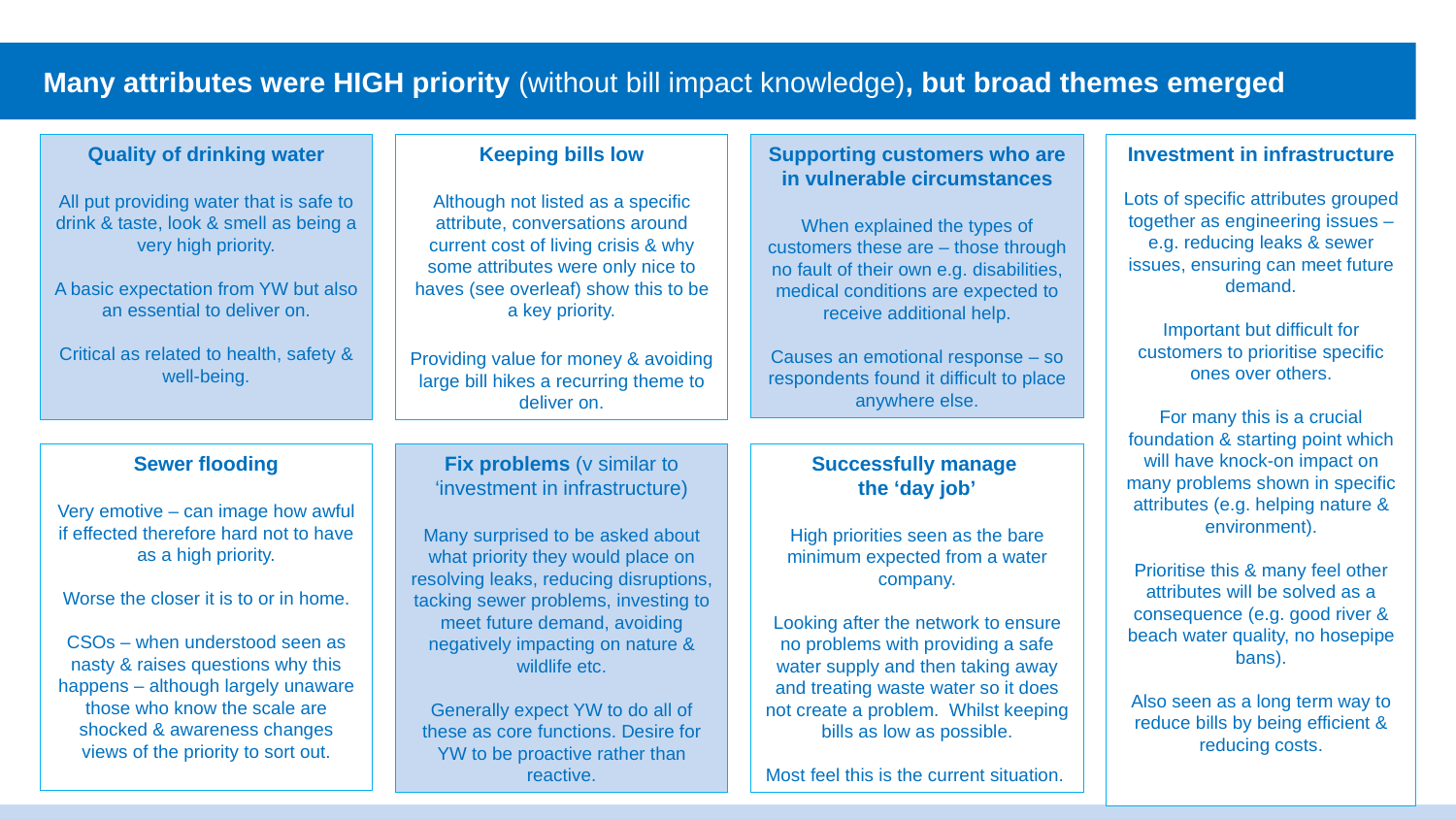

# Many attributes were HIGH priority (without bill impact knowledge), but broad themes emerged
Quality of drinking water

All put providing water that is safe to drink & taste, look & smell as being a very high priority.

A basic expectation from YW but also an essential to deliver on.

Critical as related to health, safety & well-being.

Keeping bills low

Although not listed as a specific attribute, conversations around current cost of living crisis & why some attributes were only nice to haves (see overleaf) show this to be a key priority.

Providing value for money & avoiding large bill hikes a recurring theme to deliver on.
Supporting customers who are in vulnerable circumstances

When explained the types of customers these are – those through no fault of their own e.g. disabilities, medical conditions are expected to receive additional help.

Causes an emotional response – so respondents found it difficult to place anywhere else.
Investment in infrastructure

Lots of specific attributes grouped together as engineering issues – e.g. reducing leaks & sewer issues, ensuring can meet future demand.

Important but difficult for customers to prioritise specific ones over others.

For many this is a crucial foundation & starting point which will have knock-on impact on many problems shown in specific attributes (e.g. helping nature & environment).

Prioritise this & many feel other attributes will be solved as a consequence (e.g. good river & beach water quality, no hosepipe bans).

Also seen as a long term way to reduce bills by being efficient & reducing costs.

Sewer flooding

Very emotive – can image how awful if effected therefore hard not to have as a high priority.

Worse the closer it is to or in home.

CSOs – when understood seen as nasty & raises questions why this happens – although largely unaware those who know the scale are shocked & awareness changes views of the priority to sort out.

Fix problems (v similar to ‘investment in infrastructure)

Many surprised to be asked about what priority they would place on resolving leaks, reducing disruptions, tacking sewer problems, investing to meet future demand, avoiding negatively impacting on nature & wildlife etc.

Generally expect YW to do all of these as core functions. Desire for YW to be proactive rather than reactive.
Successfully manage
the ‘day job’

High priorities seen as the bare minimum expected from a water company.

Looking after the network to ensure no problems with providing a safe water supply and then taking away and treating waste water so it does not create a problem.  Whilst keeping bills as low as possible.

Most feel this is the current situation.